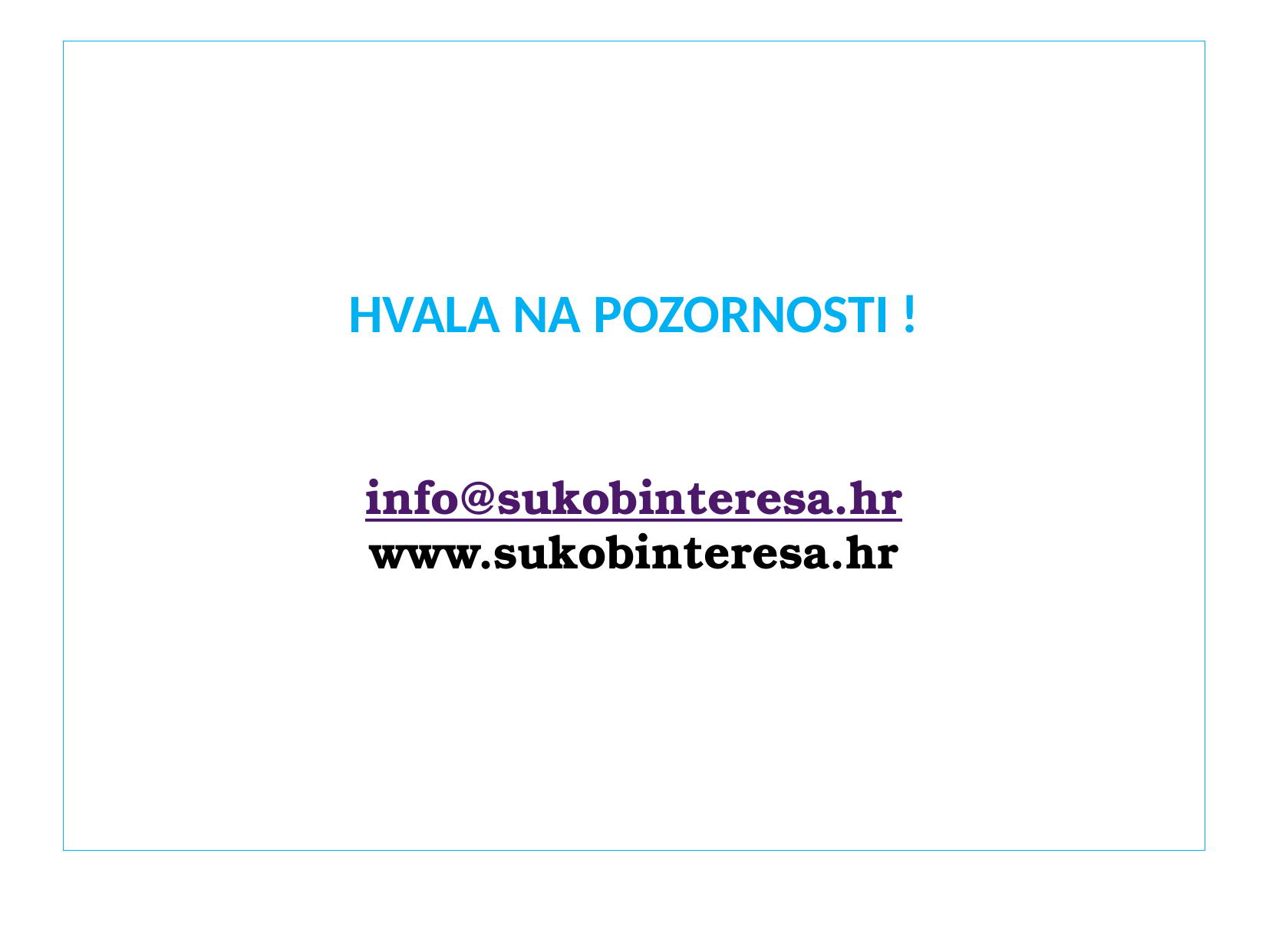

#

HVALA NA POZORNOSTI !
info@sukobinteresa.hr
www.sukobinteresa.hr